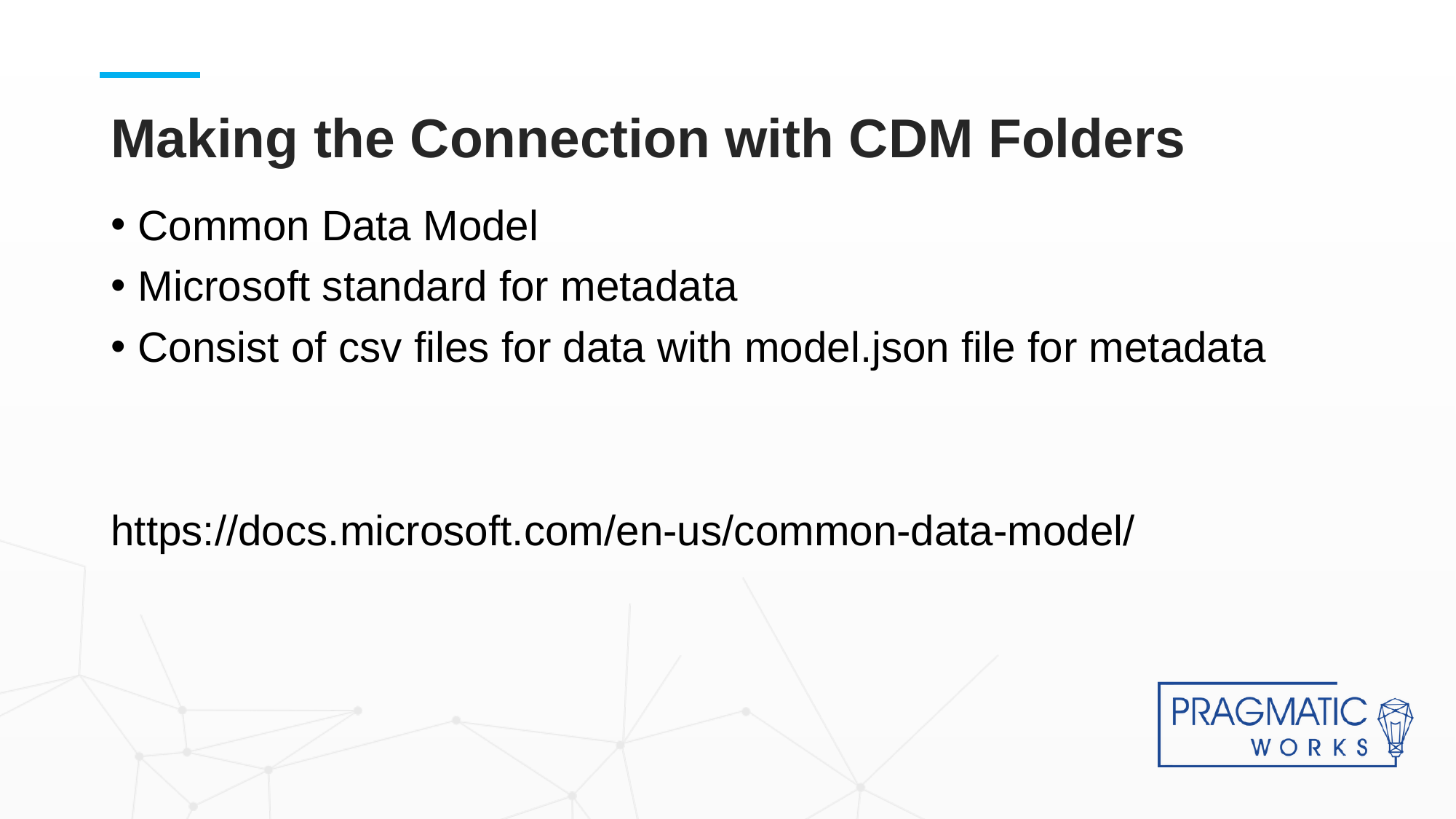

# Making the Connection with CDM Folders
Common Data Model
Microsoft standard for metadata
Consist of csv files for data with model.json file for metadata

https://docs.microsoft.com/en-us/common-data-model/